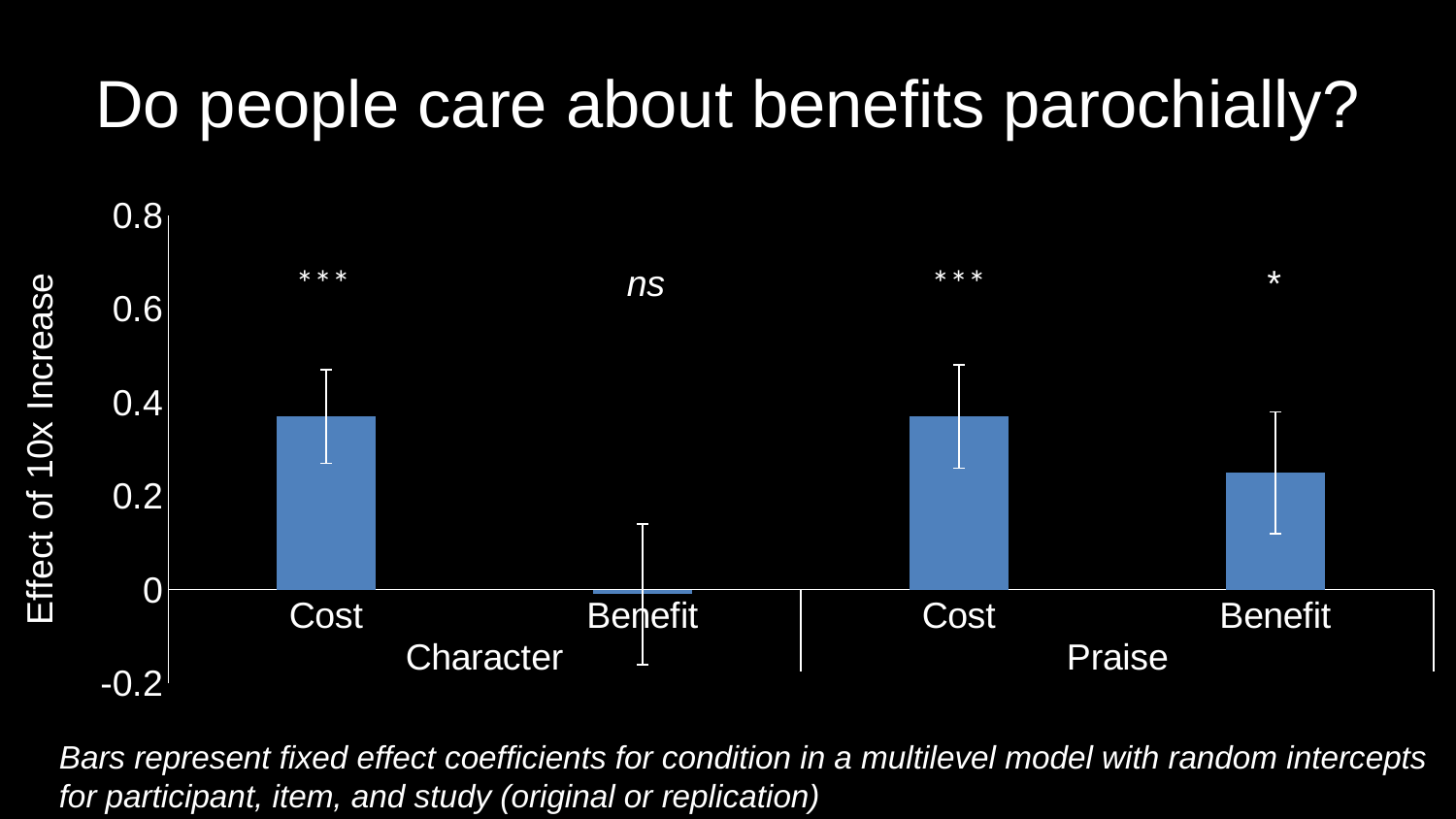

# Do people care about benefits parochially?

### Chart

| Category | Effect of 10x Increase |
|---|---|
| Cost | 0.37 |
| Benefit | -0.01 |
| Cost | 0.37 |
| Benefit | 0.25 |
***
ns
***
*
Bars represent fixed effect coefficients for condition in a multilevel model with random intercepts for participant, item, and study (original or replication)